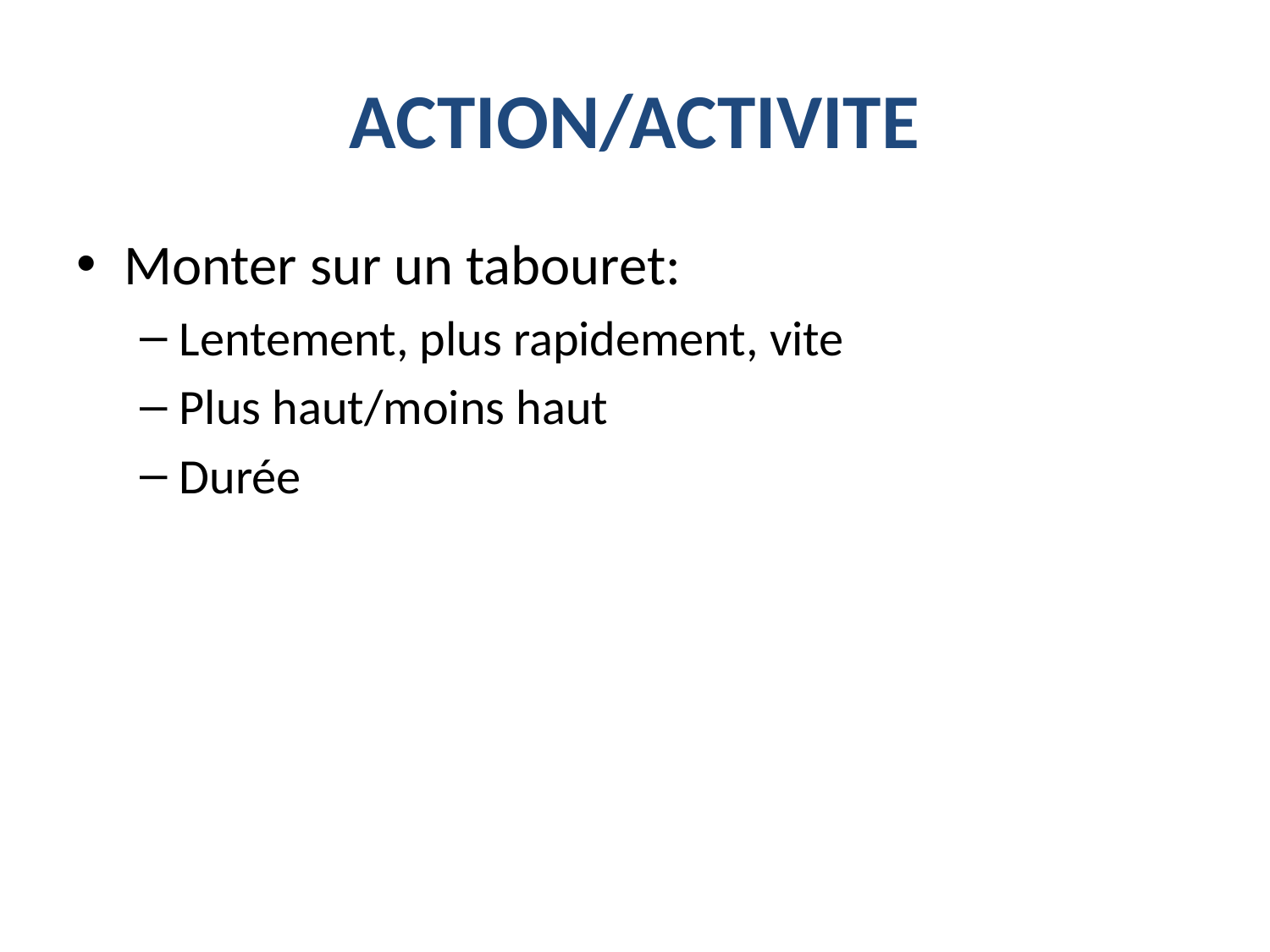

# ACTION/ACTIVITE
Monter sur un tabouret:
Lentement, plus rapidement, vite
Plus haut/moins haut
Durée